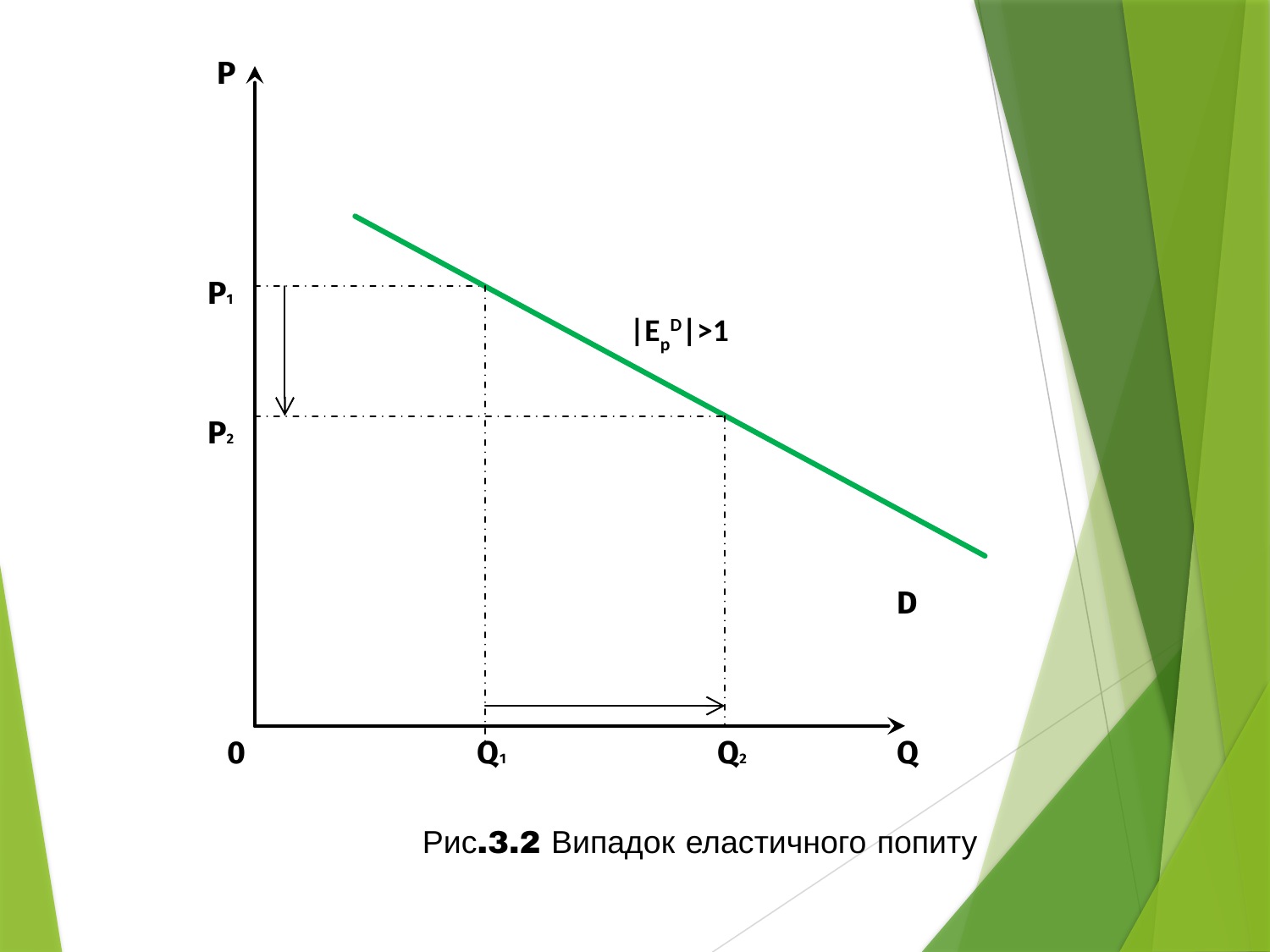

P
P1
|EpD|˃1
P2
D
0
Q1
Q2
Q
Рис.3.2 Випадок еластичного попиту